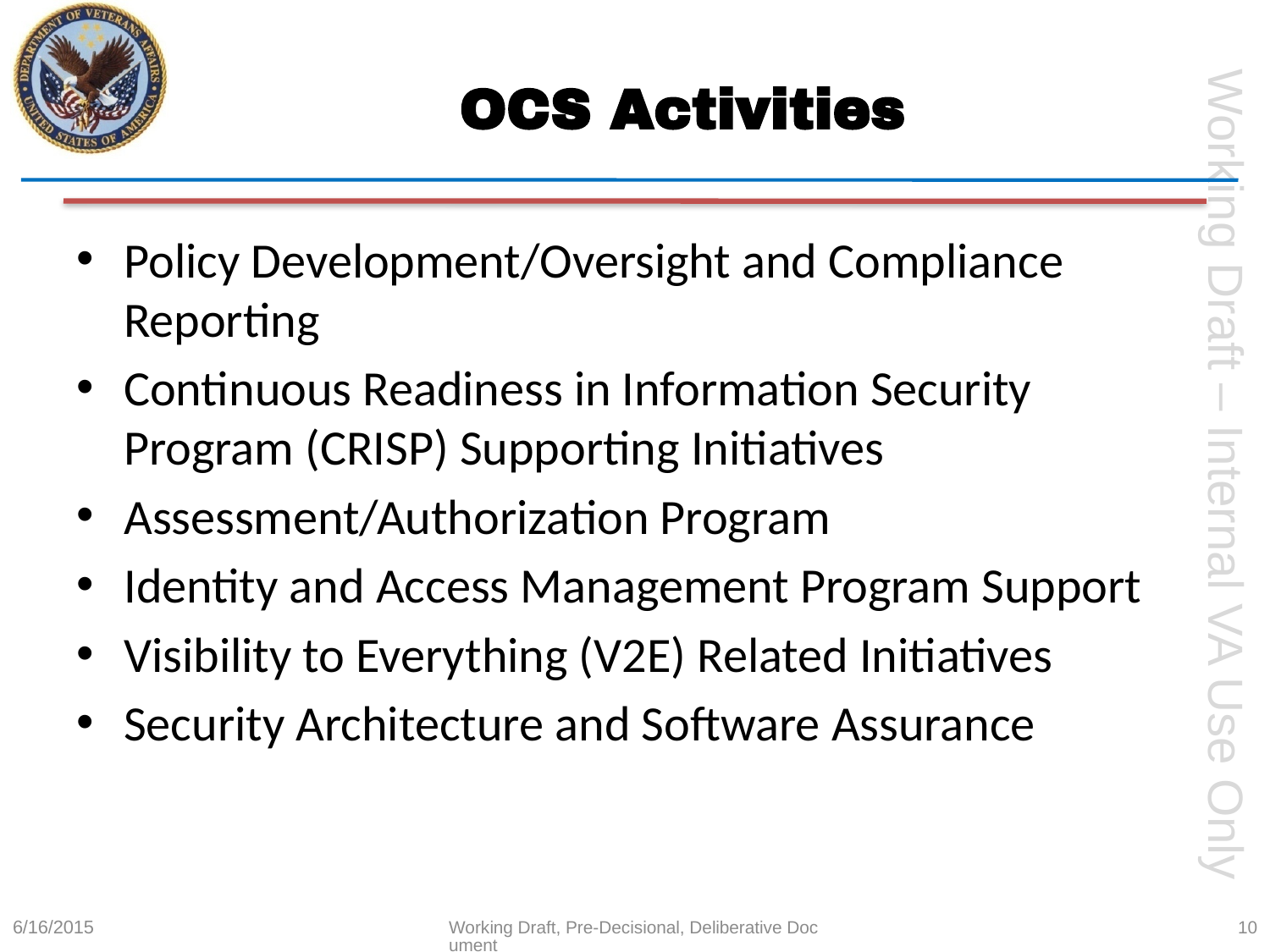

# OCS Activities
Policy Development/Oversight and Compliance Reporting
Continuous Readiness in Information Security Program (CRISP) Supporting Initiatives
Assessment/Authorization Program
Identity and Access Management Program Support
Visibility to Everything (V2E) Related Initiatives
Security Architecture and Software Assurance

6/16/2015
Working Draft, Pre-Decisional, Deliberative Document
10